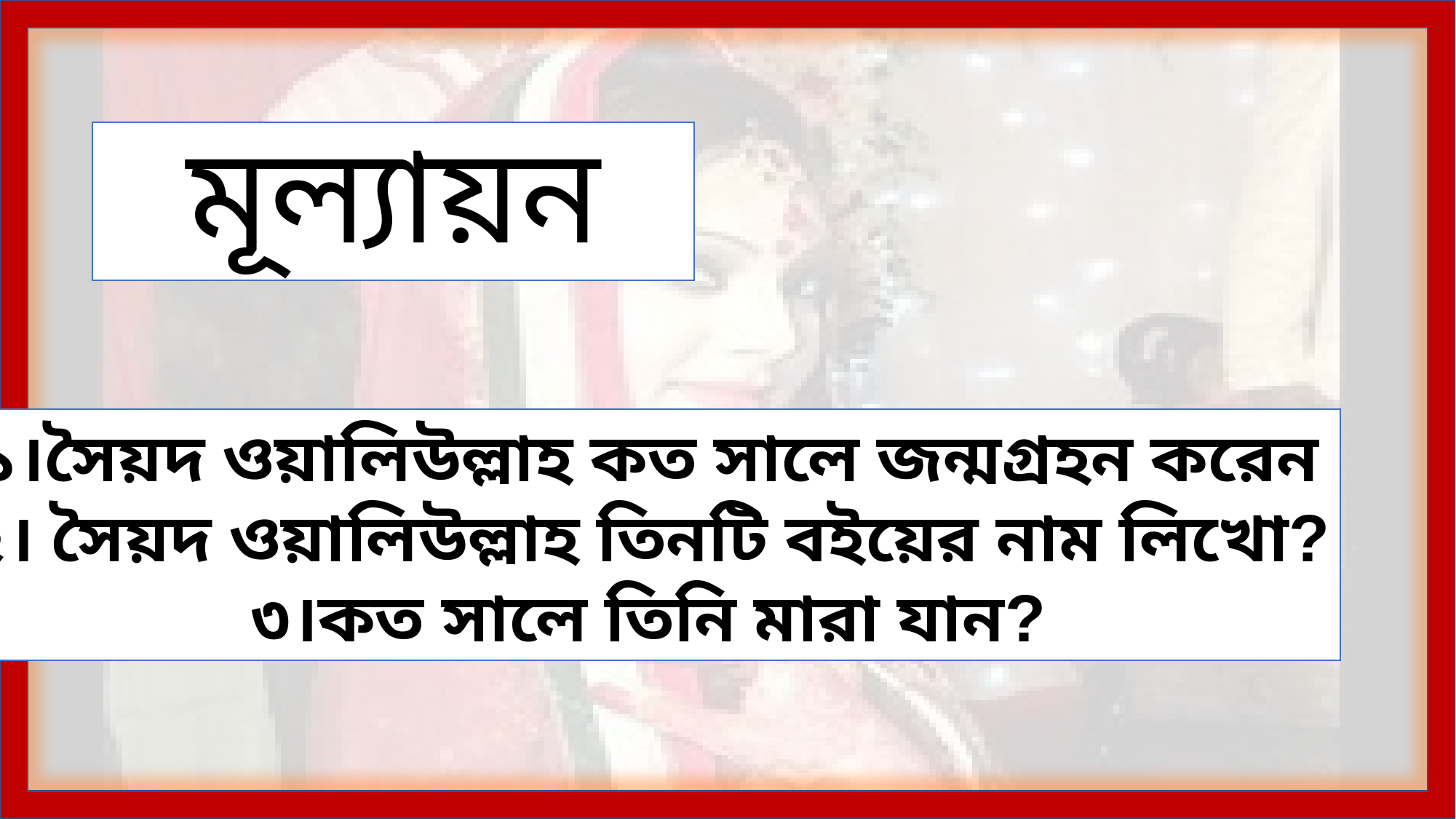

মূল্যায়ন
১।সৈয়দ ওয়ালিউল্লাহ কত সালে জন্মগ্রহন করেন
২। সৈয়দ ওয়ালিউল্লাহ তিনটি বইয়ের নাম লিখো?
৩।কত সালে তিনি মারা যান?